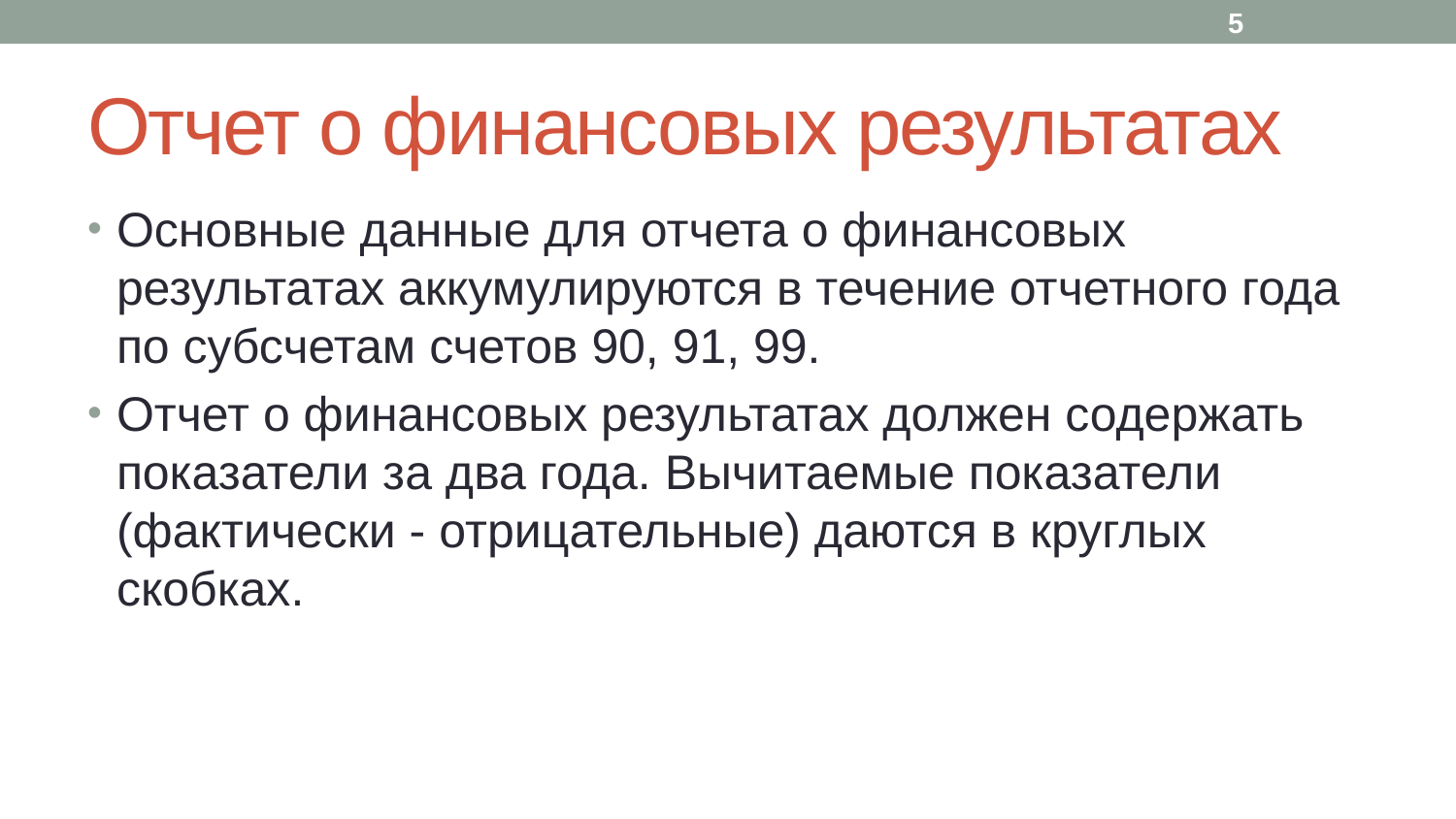

5
# Отчет о финансовых результатах
Основные данные для отчета о финансовых результатах аккумулируются в течение отчетного года по субсчетам счетов 90, 91, 99.
Отчет о финансовых результатах должен содержать показатели за два года. Вычитаемые показатели (фактически - отрицательные) даются в круглых скобках.